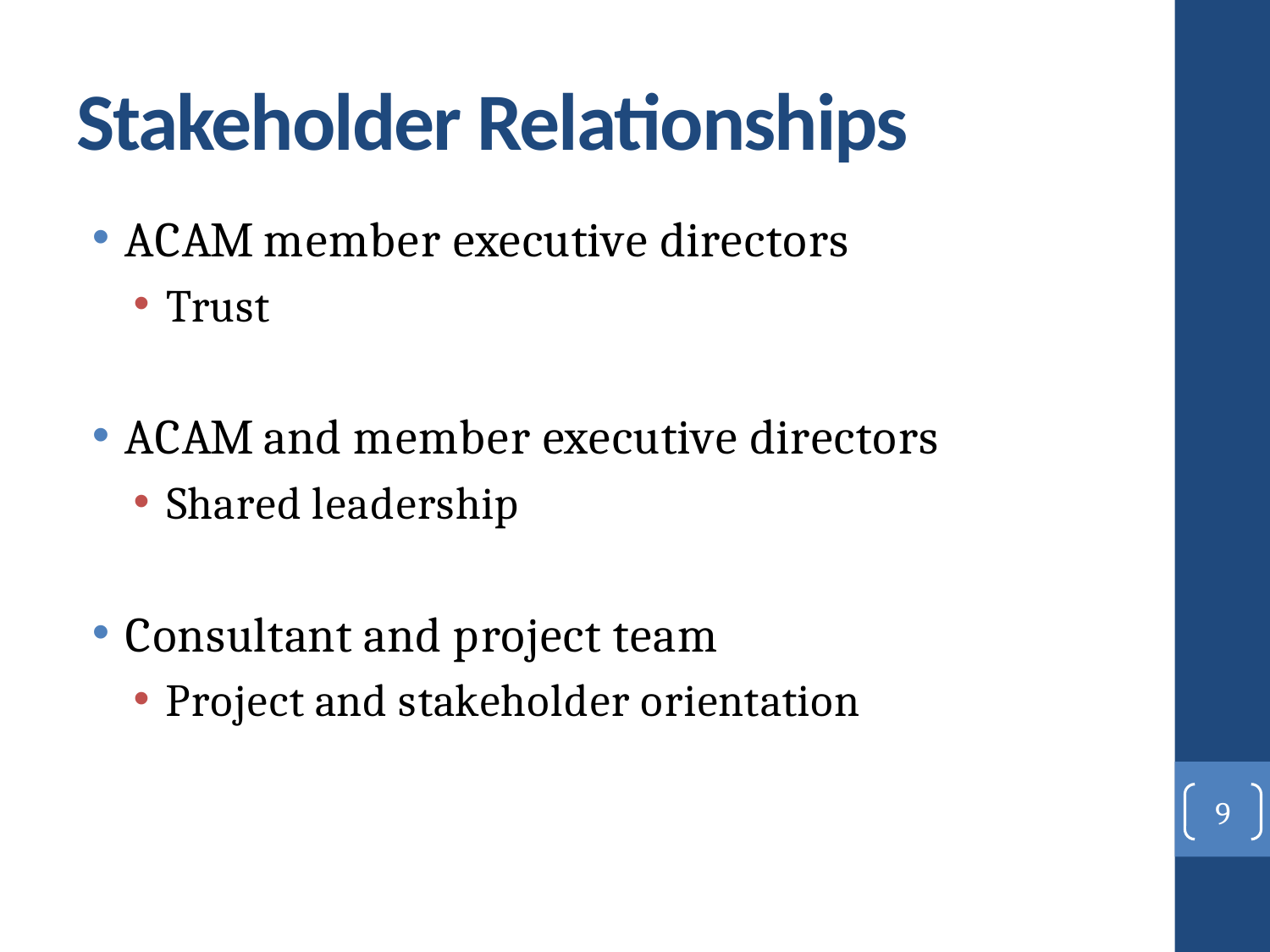

# Stakeholder Relationships
ACAM member executive directors
Trust

ACAM and member executive directors
Shared leadership

Consultant and project team
Project and stakeholder orientation

9